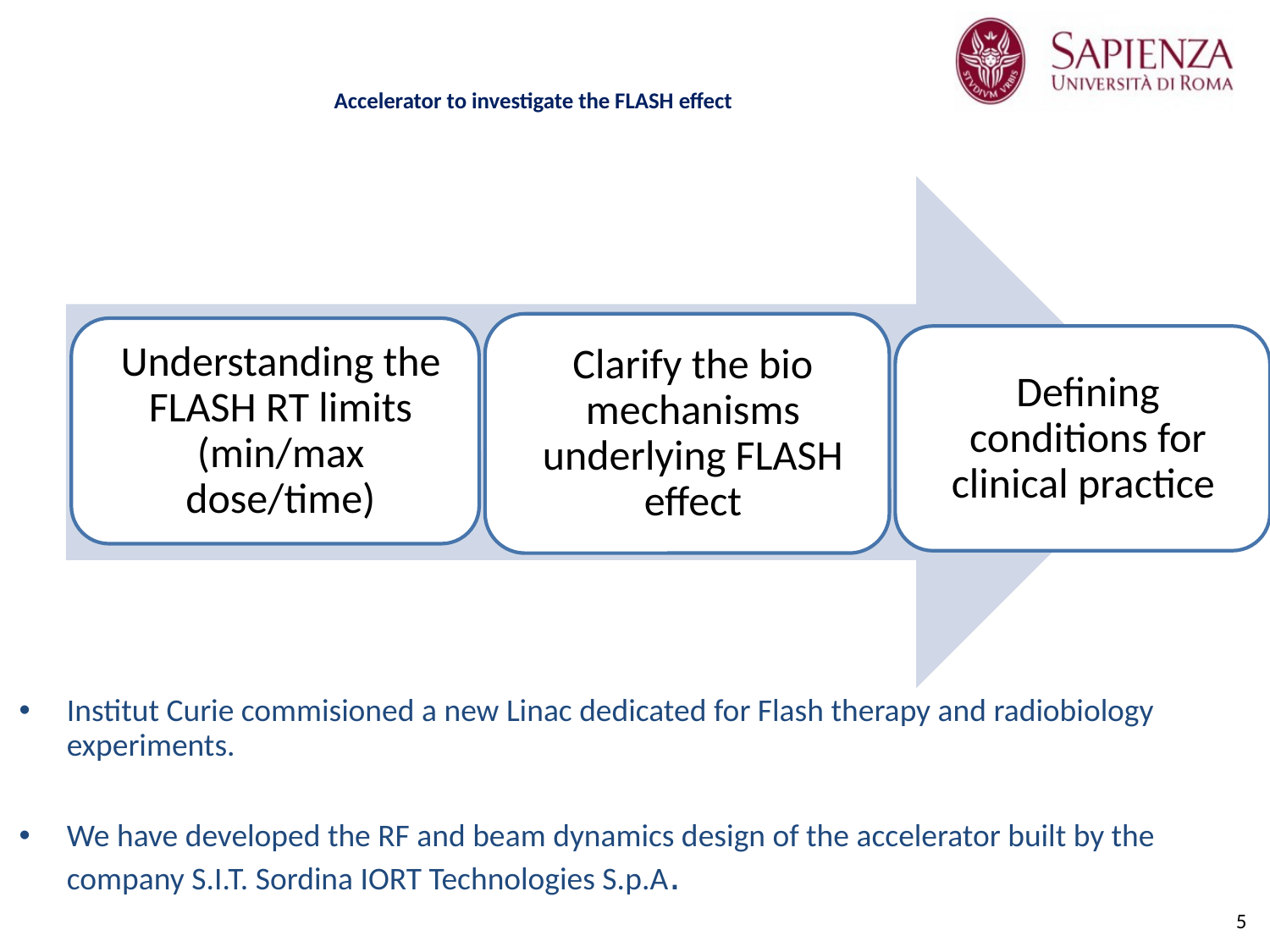

# Accelerator to investigate the FLASH effect
Understanding the FLASH RT limits (min/max dose/time)
Clarify the bio mechanisms underlying FLASH effect
Defining conditions for clinical practice
Institut Curie commisioned a new Linac dedicated for Flash therapy and radiobiology experiments.

We have developed the RF and beam dynamics design of the accelerator built by the company S.I.T. Sordina IORT Technologies S.p.A.
5